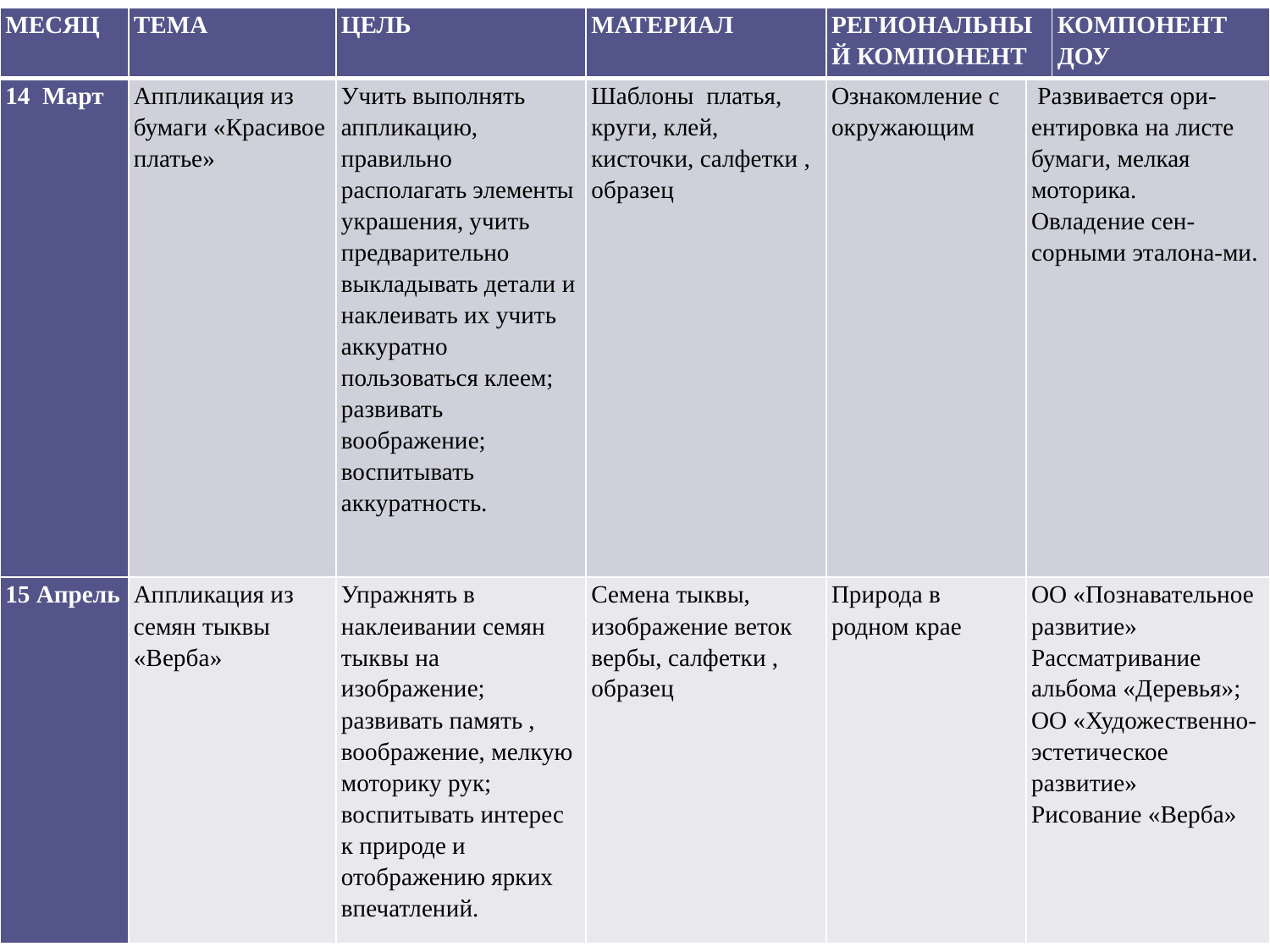

| МЕСЯЦ | ТЕМА | ЦЕЛЬ | МАТЕРИАЛ | РЕГИОНАЛЬНЫЙ КОМПОНЕНТ |  | КОМПОНЕНТ ДОУ |
| --- | --- | --- | --- | --- | --- | --- |
| 14 Март | Аппликация из бумаги «Красивое платье» | Учить выполнять аппликацию, правильно располагать элементы украшения, учить предварительно выкладывать детали и наклеивать их учить аккуратно пользоваться клеем; развивать воображение; воспитывать аккуратность. | Шаблоны платья, круги, клей, кисточки, салфетки , образец | Ознакомление с окружающим | Развивается ори-ентировка на листе бумаги, мелкая моторика. Овладение сен-сорными эталона-ми. |  |
| 15 Апрель | Аппликация из семян тыквы «Верба» | Упражнять в наклеивании семян тыквы на изображение; развивать память , воображение, мелкую моторику рук; воспитывать интерес к природе и отображению ярких впечатлений. | Семена тыквы, изображение веток вербы, салфетки , образец | Природа в родном крае | ОО «Познавательное развитие» Рассматривание альбома «Деревья»; ОО «Художественно-эстетическое развитие» Рисование «Верба» |  |